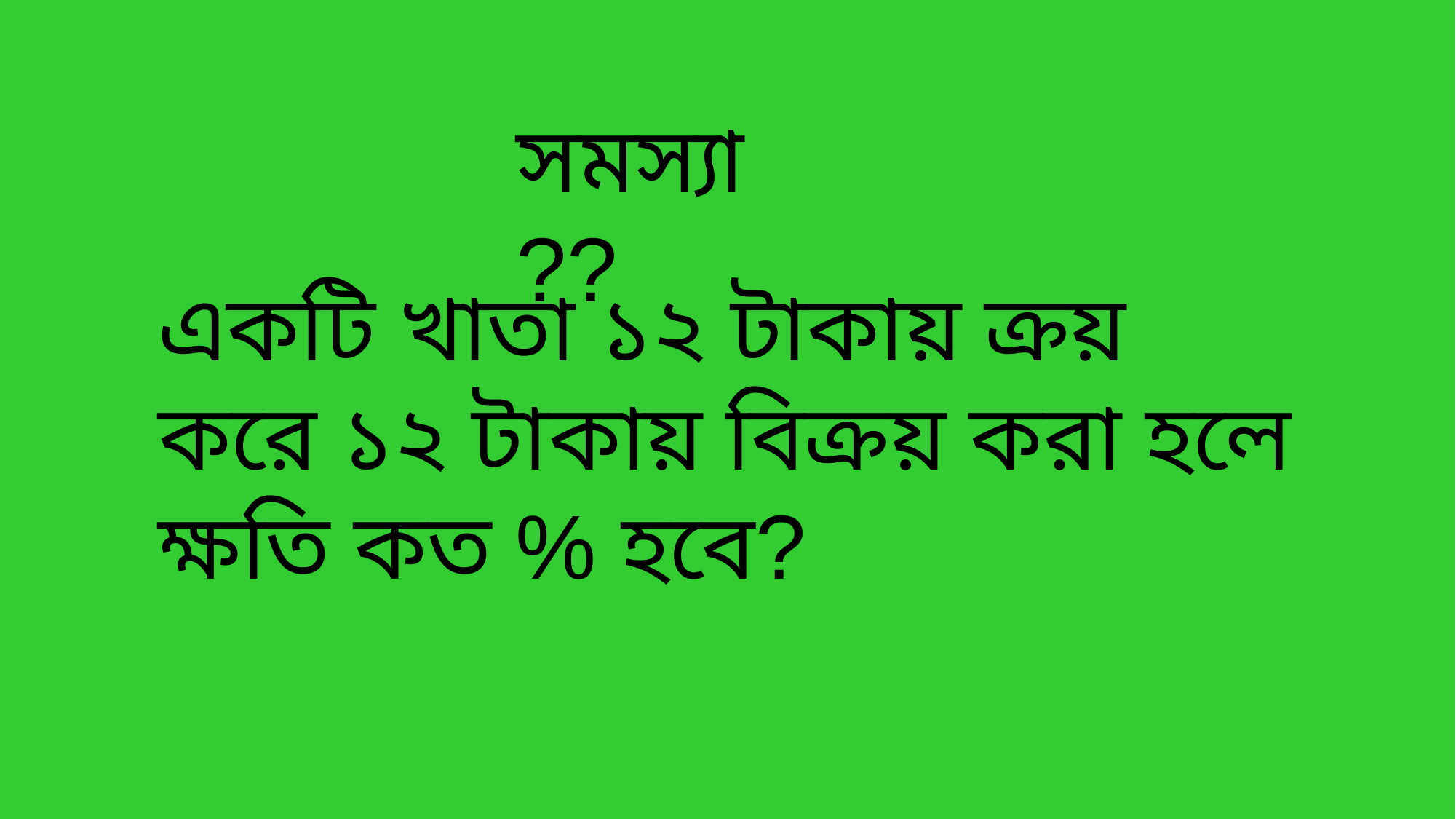

সমস্যা??

একটি খাতা ১২ টাকায় ক্রয় করে ১২ টাকায় বিক্রয় করা হলে ক্ষতি কত % হবে?